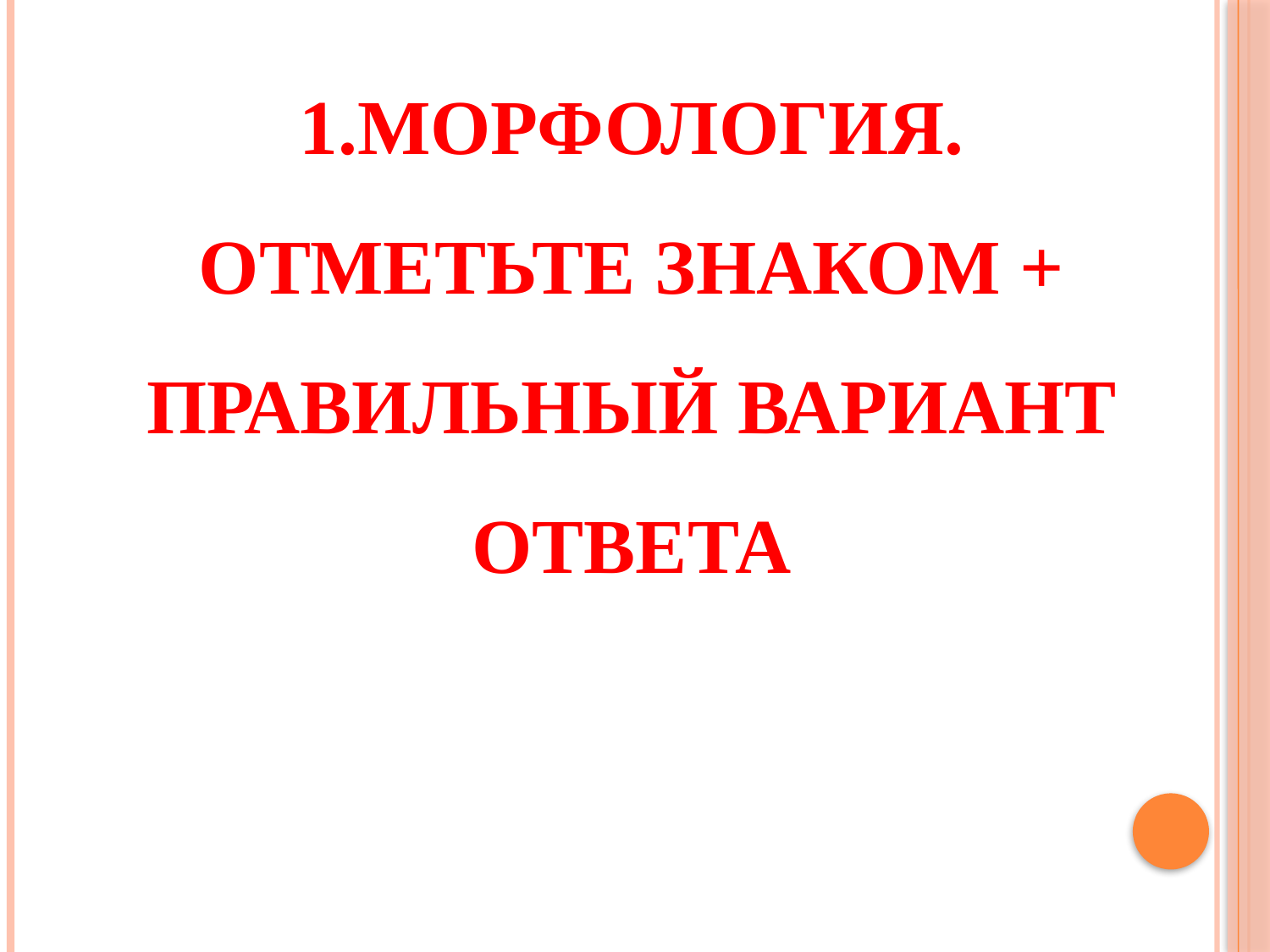

# 1.Морфология. Отметьте знаком + правильный вариант ответа